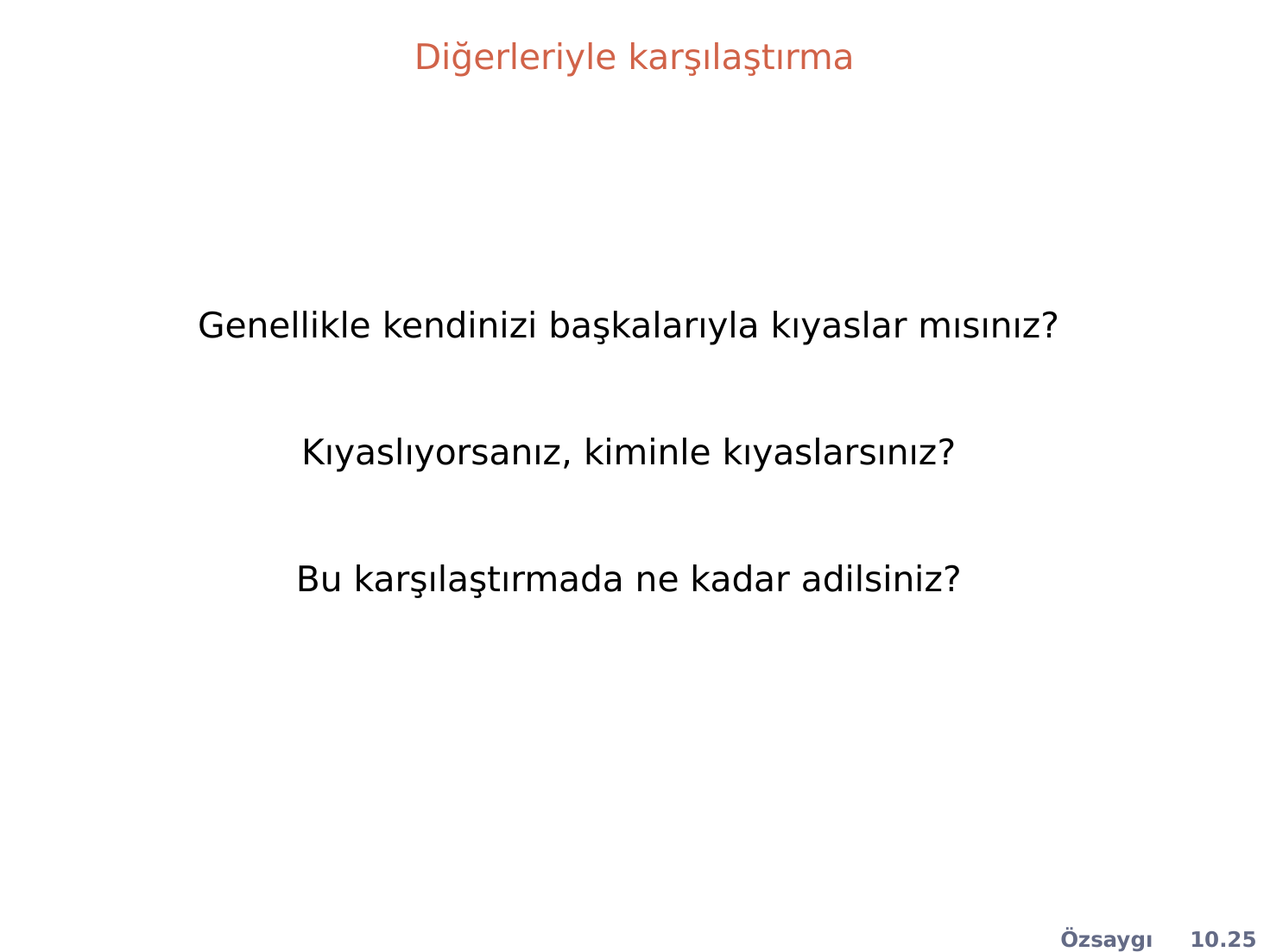

Diğerleriyle karşılaştırma
Genellikle kendinizi başkalarıyla kıyaslar mısınız?

Kıyaslıyorsanız, kiminle kıyaslarsınız?

Bu karşılaştırmada ne kadar adilsiniz?
Özsaygı	10.25